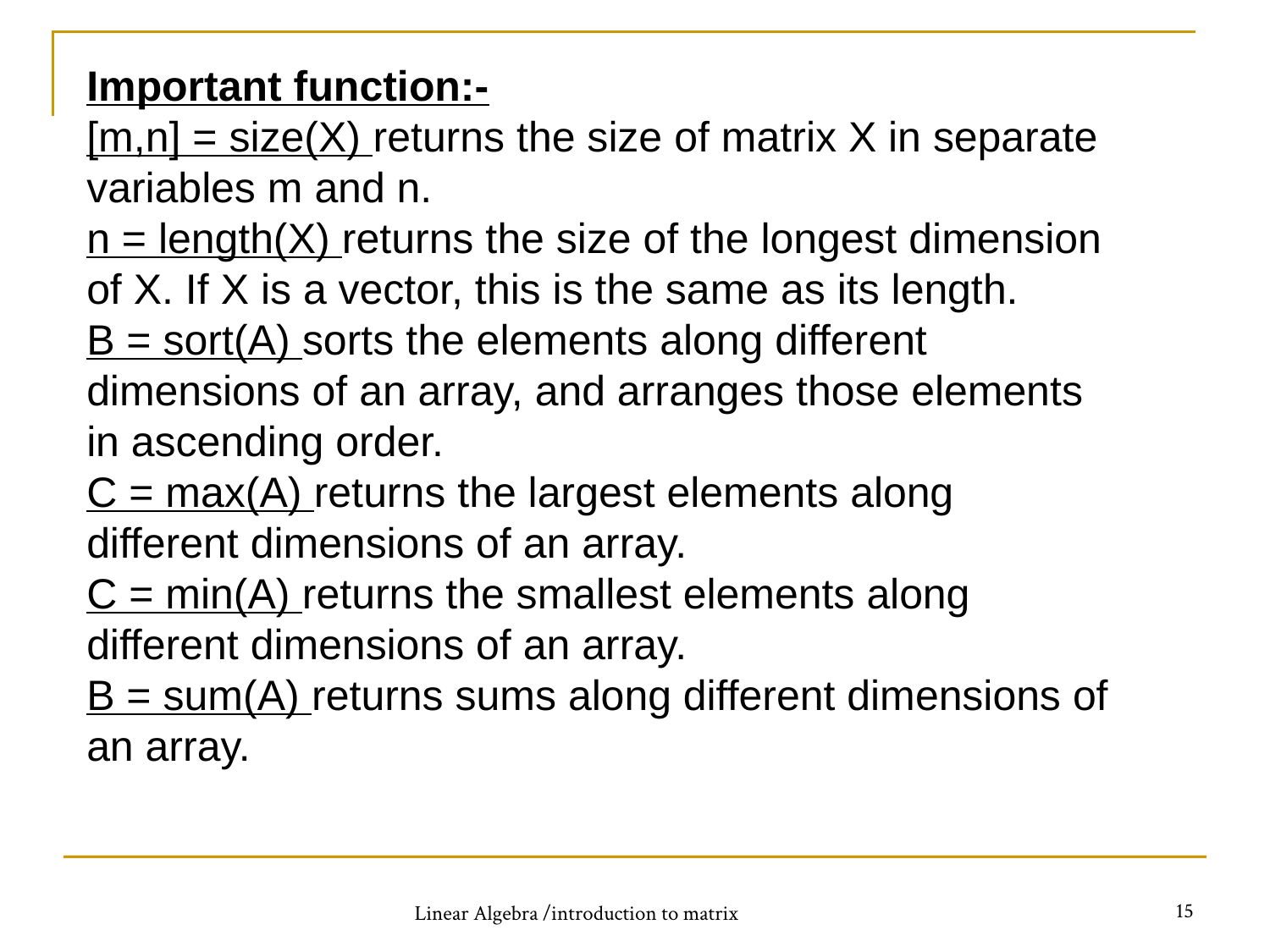

Important function:-
[m,n] = size(X) returns the size of matrix X in separate variables m and n.
n = length(X) returns the size of the longest dimension of X. If X is a vector, this is the same as its length.
B = sort(A) sorts the elements along different dimensions of an array, and arranges those elements in ascending order.
C = max(A) returns the largest elements along different dimensions of an array.
C = min(A) returns the smallest elements along different dimensions of an array.
B = sum(A) returns sums along different dimensions of an array.

15
Linear Algebra /introduction to matrix